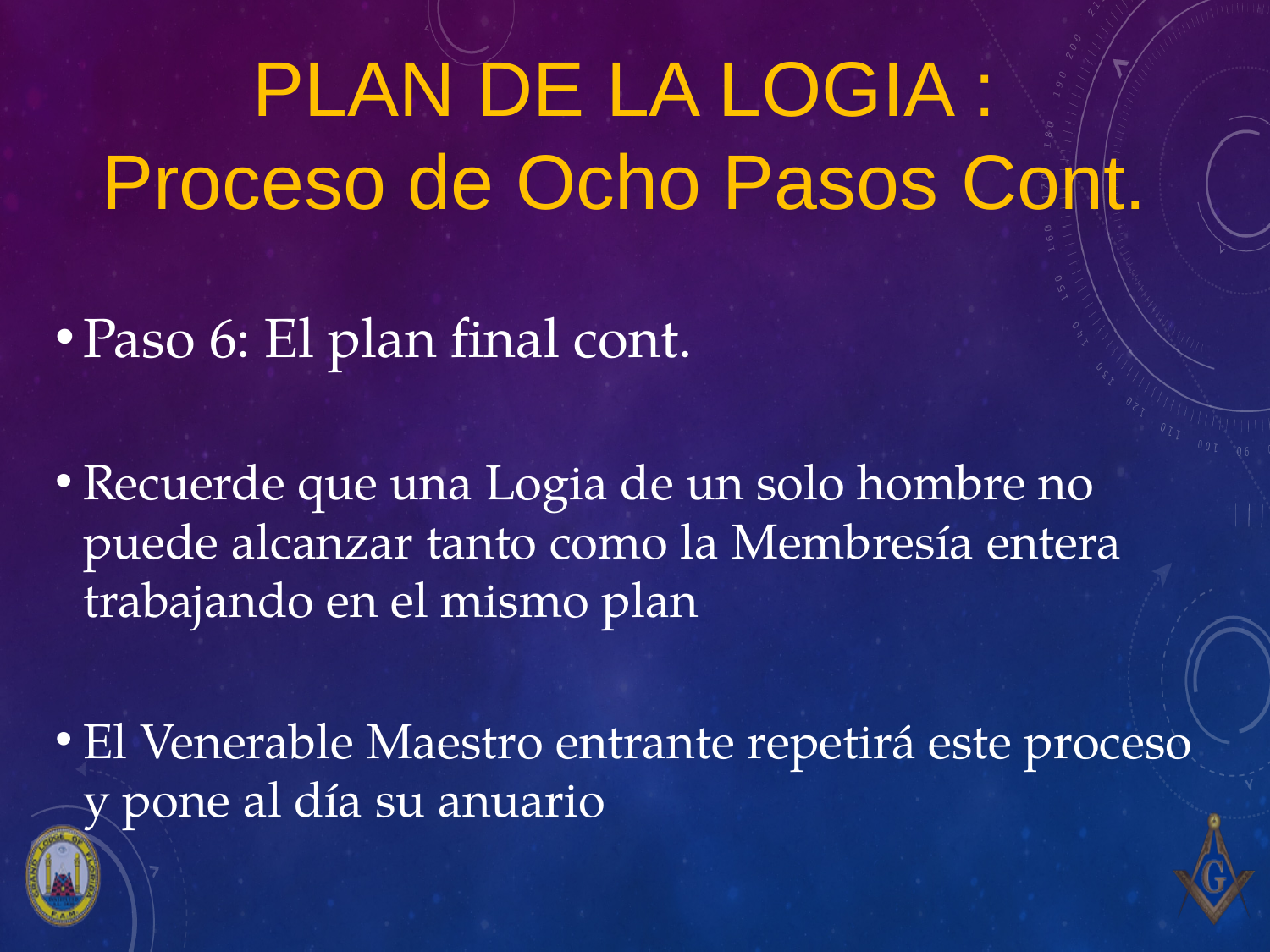

# Plan de la Logia : Proceso de Ocho Pasos Cont.
Paso 6: El plan final cont.

Recuerde que una Logia de un solo hombre no puede alcanzar tanto como la Membresía entera trabajando en el mismo plan

El Venerable Maestro entrante repetirá este proceso y pone al día su anuario